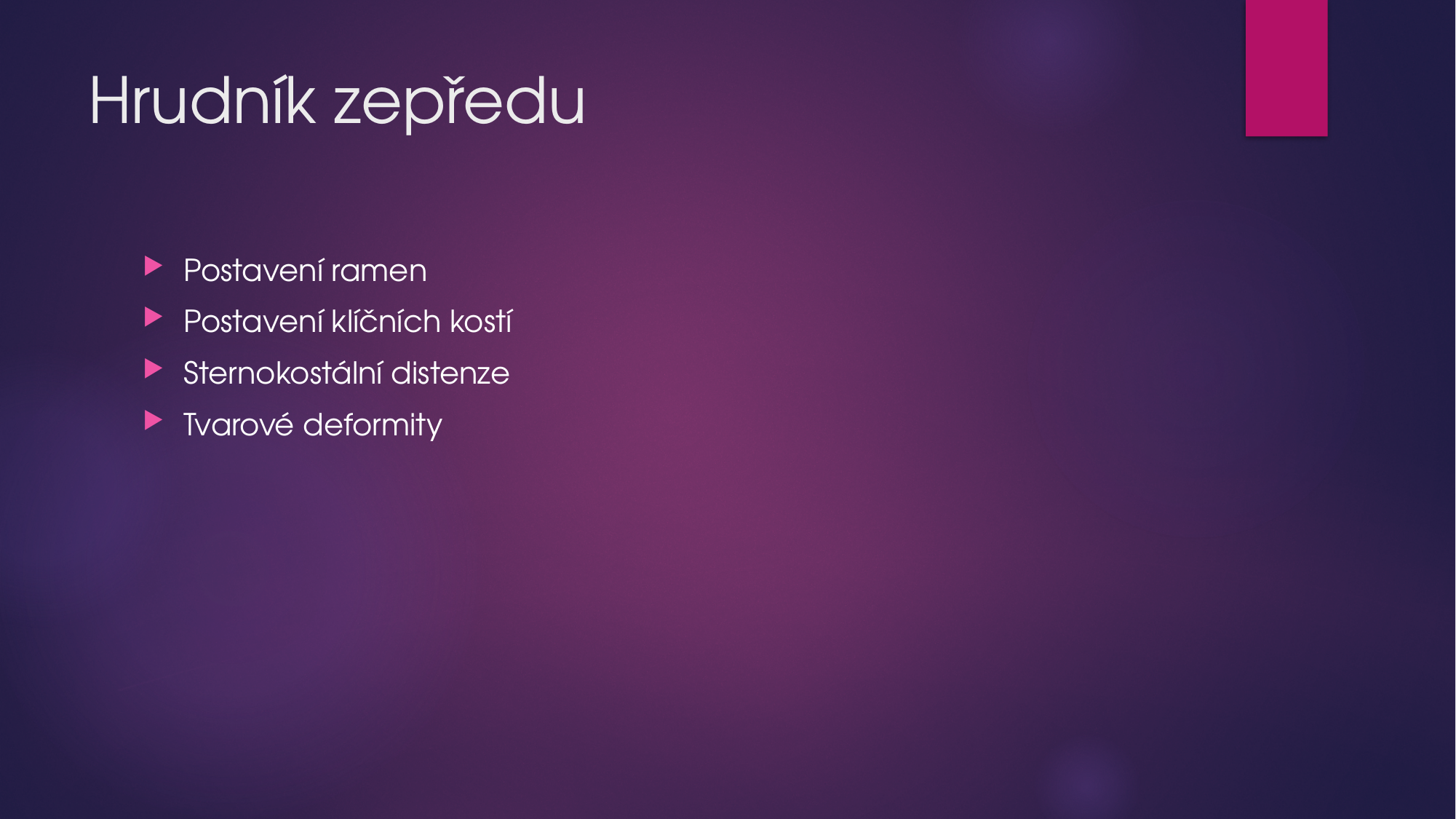

# Hrudník zepředu
Postavení ramen
Postavení klíčních kostí
Sternokostální distenze
Tvarové deformity